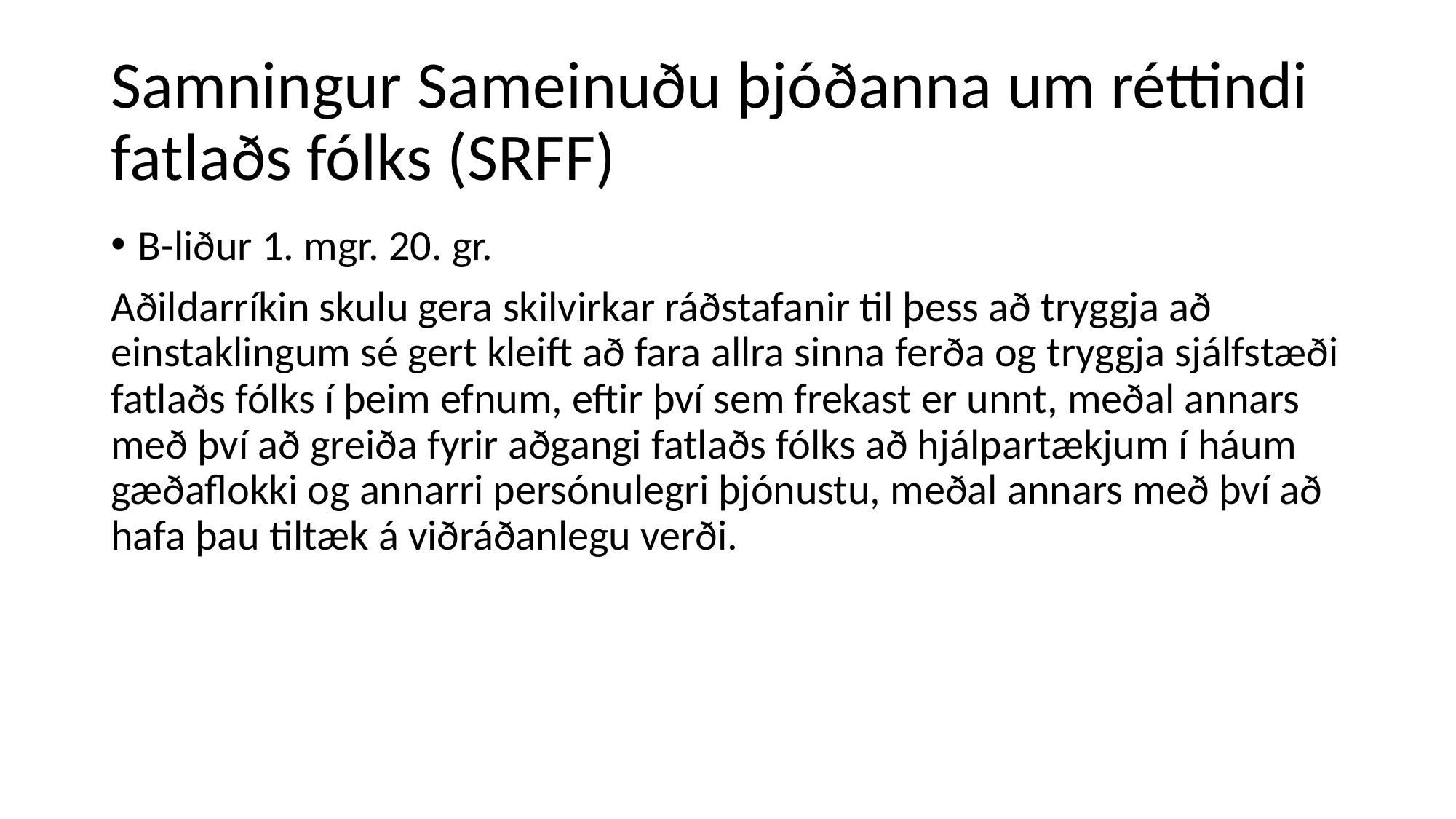

# Samningur Sameinuðu þjóðanna um réttindi fatlaðs fólks (SRFF)
B-liður 1. mgr. 20. gr.
Aðildarríkin skulu gera skilvirkar ráðstafanir til þess að tryggja að einstaklingum sé gert kleift að fara allra sinna ferða og tryggja sjálfstæði fatlaðs fólks í þeim efnum, eftir því sem frekast er unnt, meðal annars með því að greiða fyrir aðgangi fatlaðs fólks að hjálpartækjum í háum gæðaflokki og annarri persónulegri þjónustu, meðal annars með því að hafa þau tiltæk á viðráðanlegu verði.